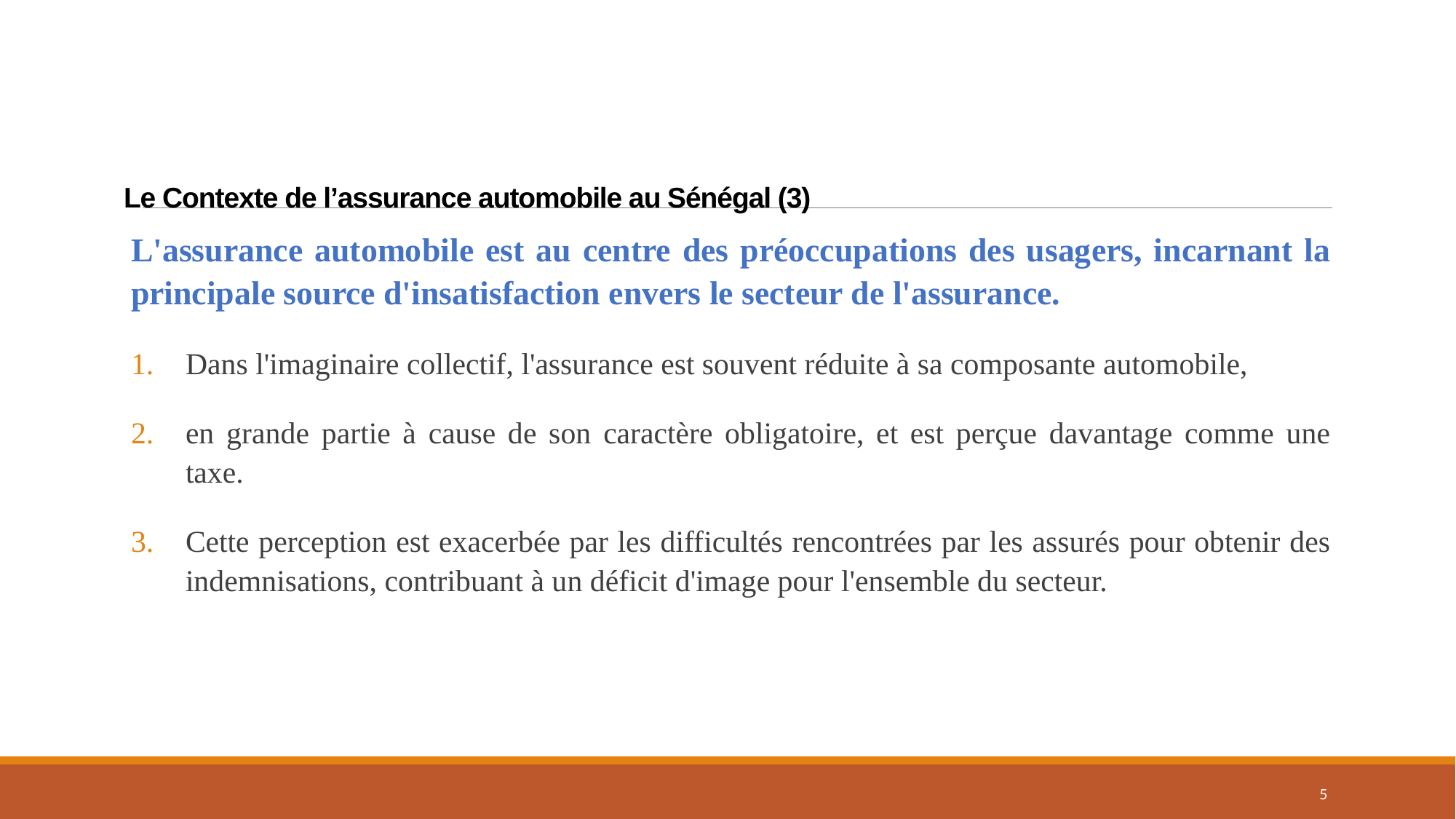

# Le Contexte de l’assurance automobile au Sénégal (3)
L'assurance automobile est au centre des préoccupations des usagers, incarnant la principale source d'insatisfaction envers le secteur de l'assurance.
Dans l'imaginaire collectif, l'assurance est souvent réduite à sa composante automobile,
en grande partie à cause de son caractère obligatoire, et est perçue davantage comme une taxe.
Cette perception est exacerbée par les difficultés rencontrées par les assurés pour obtenir des indemnisations, contribuant à un déficit d'image pour l'ensemble du secteur.

5